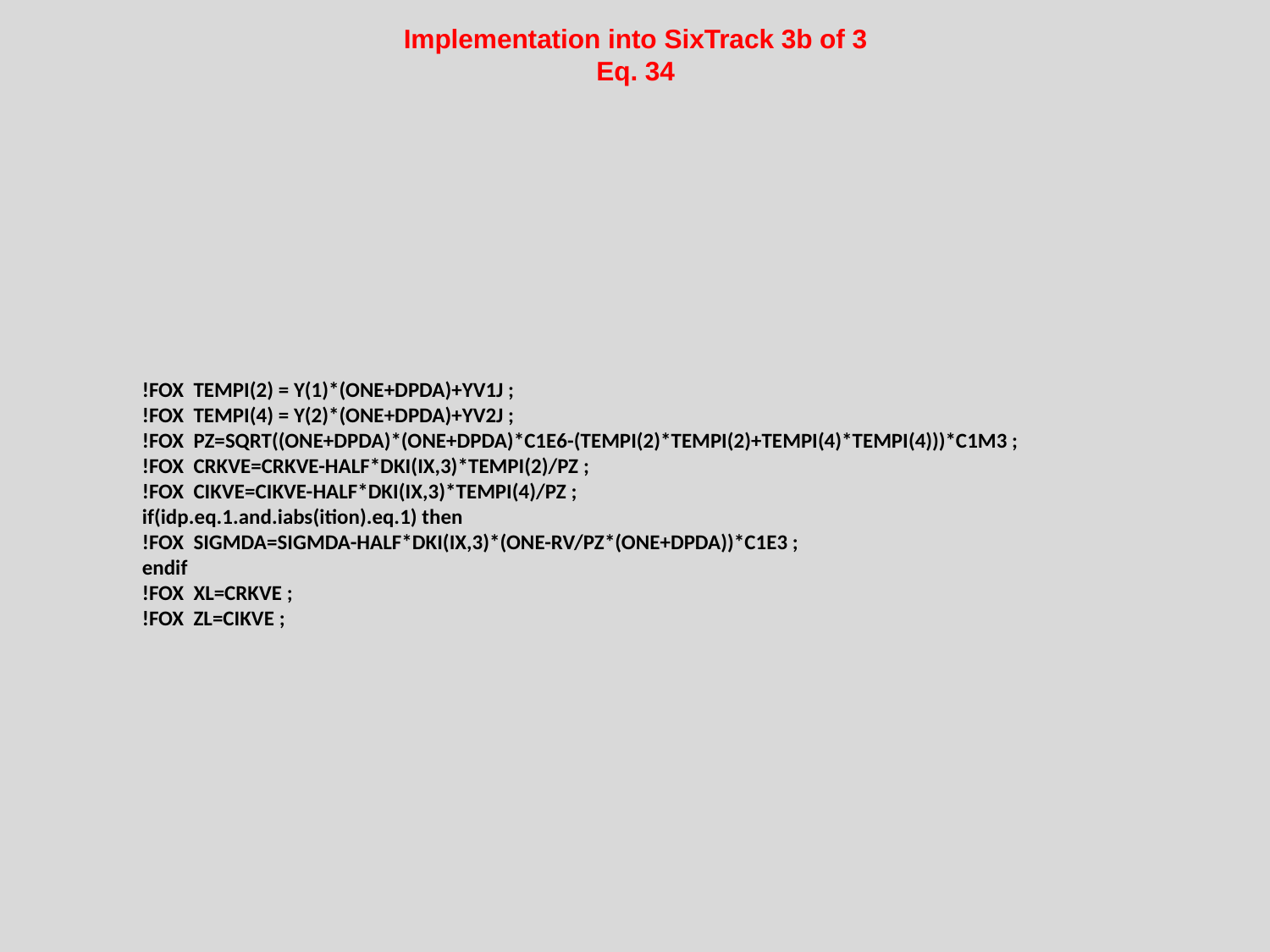

# Implementation into SixTrack 3b of 3 Eq. 34
!FOX  TEMPI(2) = Y(1)*(ONE+DPDA)+YV1J ;
!FOX  TEMPI(4) = Y(2)*(ONE+DPDA)+YV2J ;
!FOX  PZ=SQRT((ONE+DPDA)*(ONE+DPDA)*C1E6-(TEMPI(2)*TEMPI(2)+TEMPI(4)*TEMPI(4)))*C1M3 ;
!FOX  CRKVE=CRKVE-HALF*DKI(IX,3)*TEMPI(2)/PZ ;
!FOX  CIKVE=CIKVE-HALF*DKI(IX,3)*TEMPI(4)/PZ ;
if(idp.eq.1.and.iabs(ition).eq.1) then
!FOX  SIGMDA=SIGMDA-HALF*DKI(IX,3)*(ONE-RV/PZ*(ONE+DPDA))*C1E3 ;
endif
!FOX  XL=CRKVE ;
!FOX  ZL=CIKVE ;